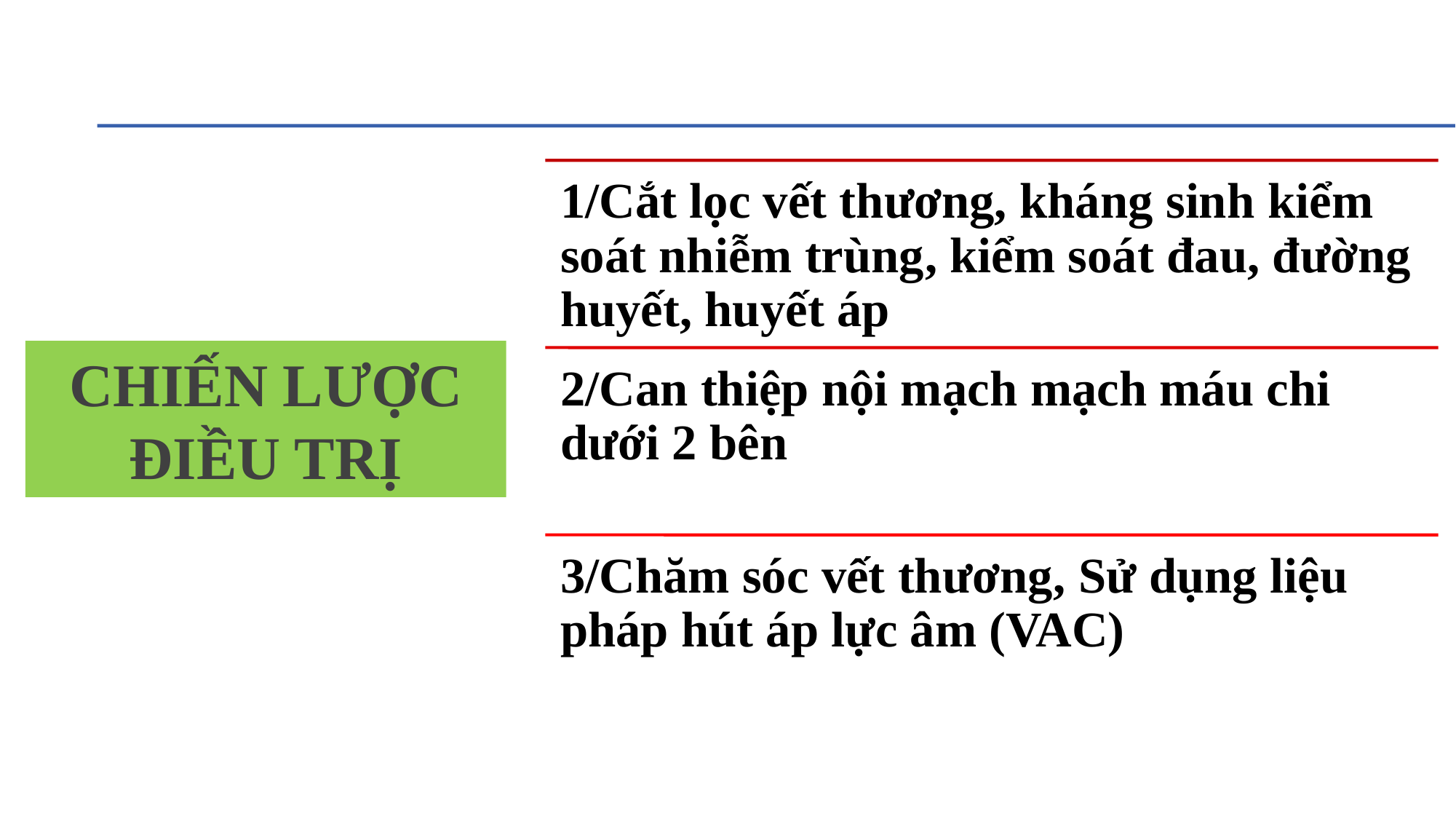

1/Cắt lọc vết thương, kháng sinh kiểm soát nhiễm trùng, kiểm soát đau, đường huyết, huyết áp
2/Can thiệp nội mạch mạch máu chi dưới 2 bên
3/Chăm sóc vết thương, Sử dụng liệu pháp hút áp lực âm (VAC)
CHIẾN LƯỢC ĐIỀU TRỊ